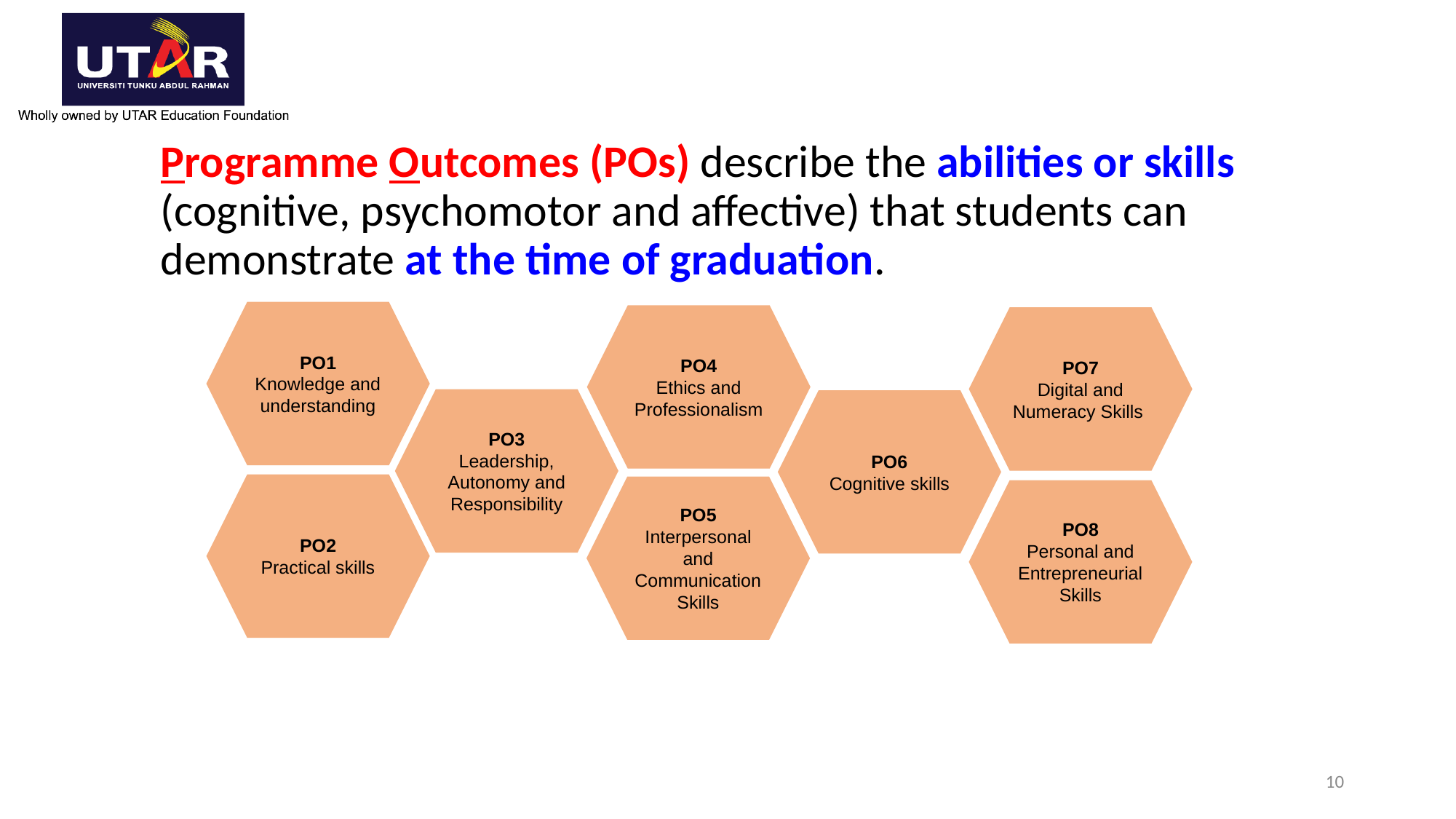

# Programme Outcomes (POs) describe the abilities or skills (cognitive, psychomotor and affective) that students can demonstrate at the time of graduation.
PO1
Knowledge and understanding
PO4
Ethics and Professionalism
PO7
Digital and Numeracy Skills
PO3
Leadership, Autonomy and Responsibility
PO6
Cognitive skills
PO2
Practical skills
PO5
Interpersonal and
Communication
Skills
PO8
Personal and
Entrepreneurial
Skills
10